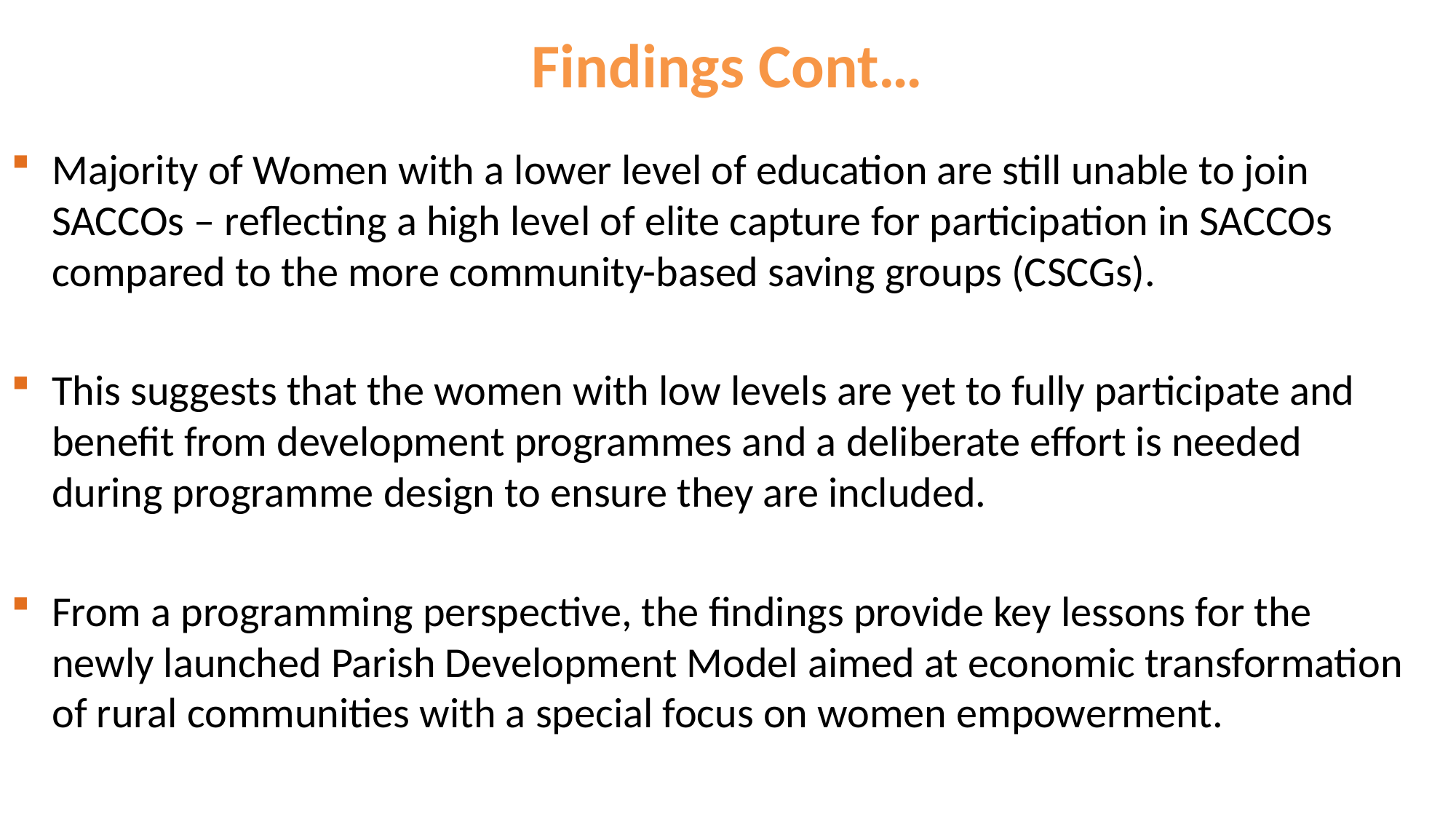

# Findings Cont…
Majority of Women with a lower level of education are still unable to join SACCOs – reflecting a high level of elite capture for participation in SACCOs compared to the more community-based saving groups (CSCGs).

This suggests that the women with low levels are yet to fully participate and benefit from development programmes and a deliberate effort is needed during programme design to ensure they are included.

From a programming perspective, the findings provide key lessons for the newly launched Parish Development Model aimed at economic transformation of rural communities with a special focus on women empowerment.